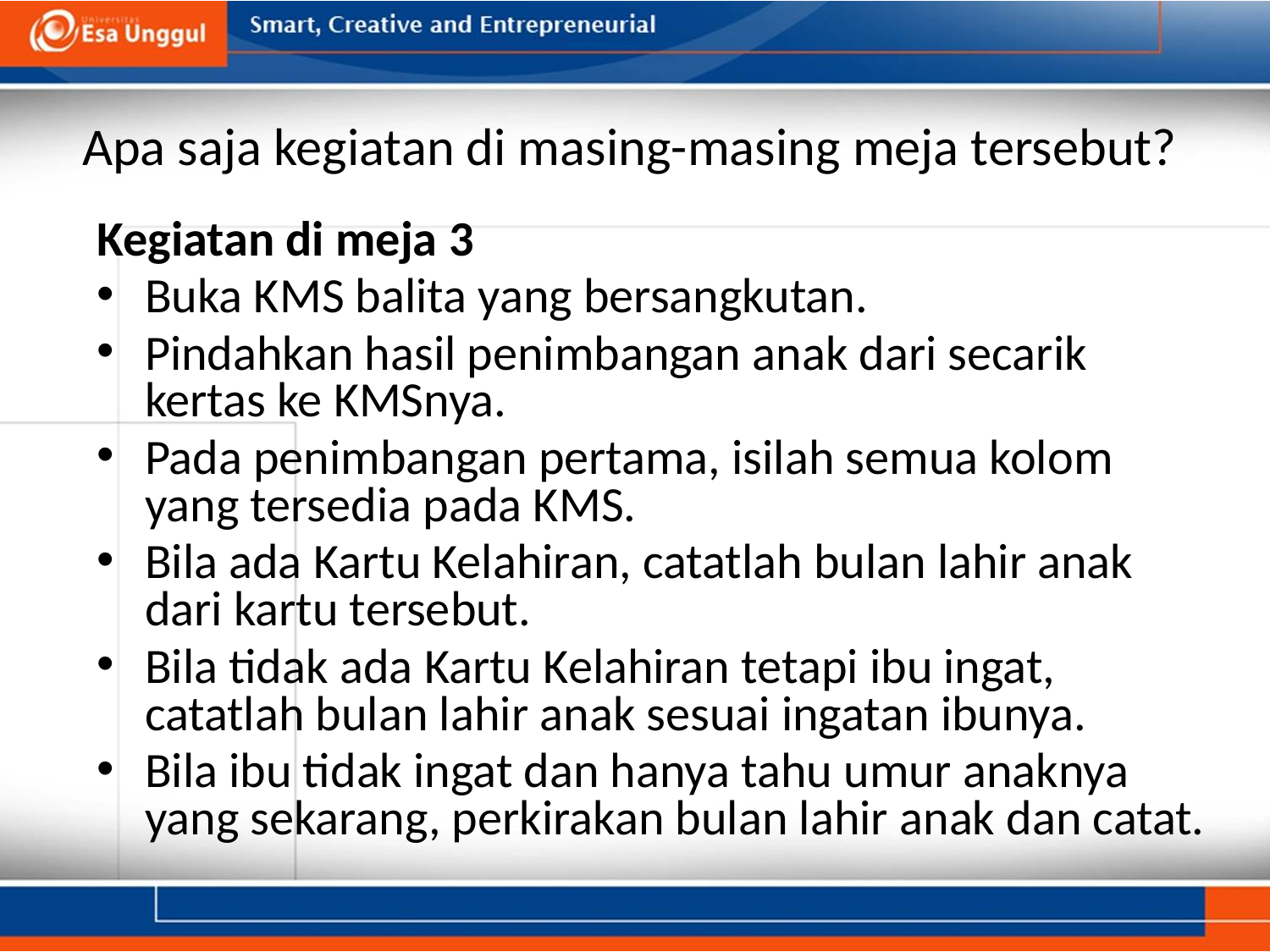

# Apa saja kegiatan di masing-masing meja tersebut?
Kegiatan di meja 3
Buka KMS balita yang bersangkutan.
Pindahkan hasil penimbangan anak dari secarik kertas ke KMSnya.
Pada penimbangan pertama, isilah semua kolom yang tersedia pada KMS.
Bila ada Kartu Kelahiran, catatlah bulan lahir anak dari kartu tersebut.
Bila tidak ada Kartu Kelahiran tetapi ibu ingat, catatlah bulan lahir anak sesuai ingatan ibunya.
Bila ibu tidak ingat dan hanya tahu umur anaknya yang sekarang, perkirakan bulan lahir anak dan catat.